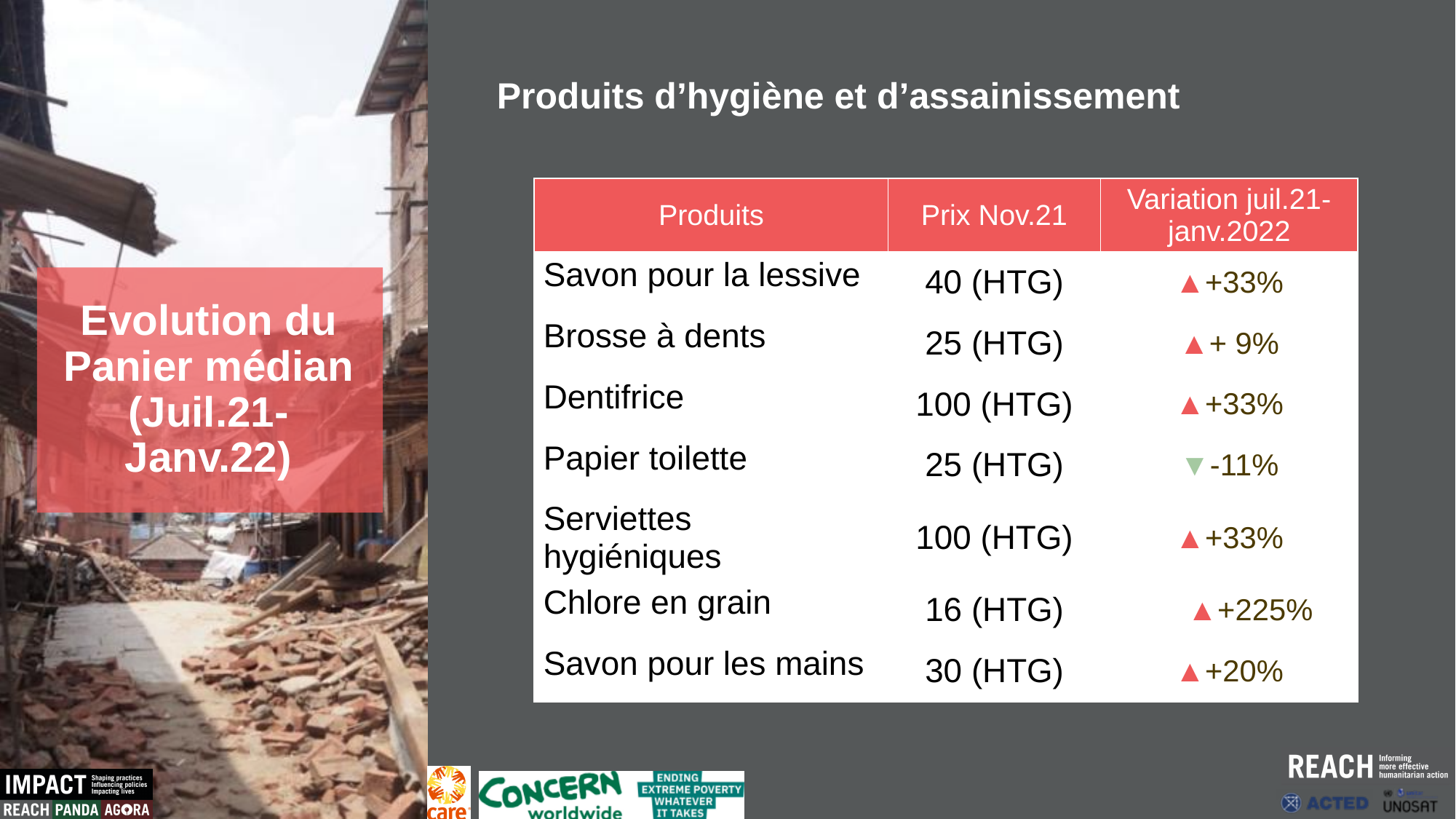

Produits d’hygiène et d’assainissement
| Produits | Prix Nov.21 | Variation juil.21-janv.2022 |
| --- | --- | --- |
| Savon pour la lessive | 40 (HTG) | ▲+33% |
| Brosse à dents | 25 (HTG) | ▲+ 9% |
| Dentifrice | 100 (HTG) | ▲+33% |
| Papier toilette | 25 (HTG) | ▼-11% |
| Serviettes hygiéniques | 100 (HTG) | ▲+33% |
| Chlore en grain | 16 (HTG) | ▲+225% |
| Savon pour les mains | 30 (HTG) | ▲+20% |
Evolution du Panier médian (Juil.21-Janv.22)